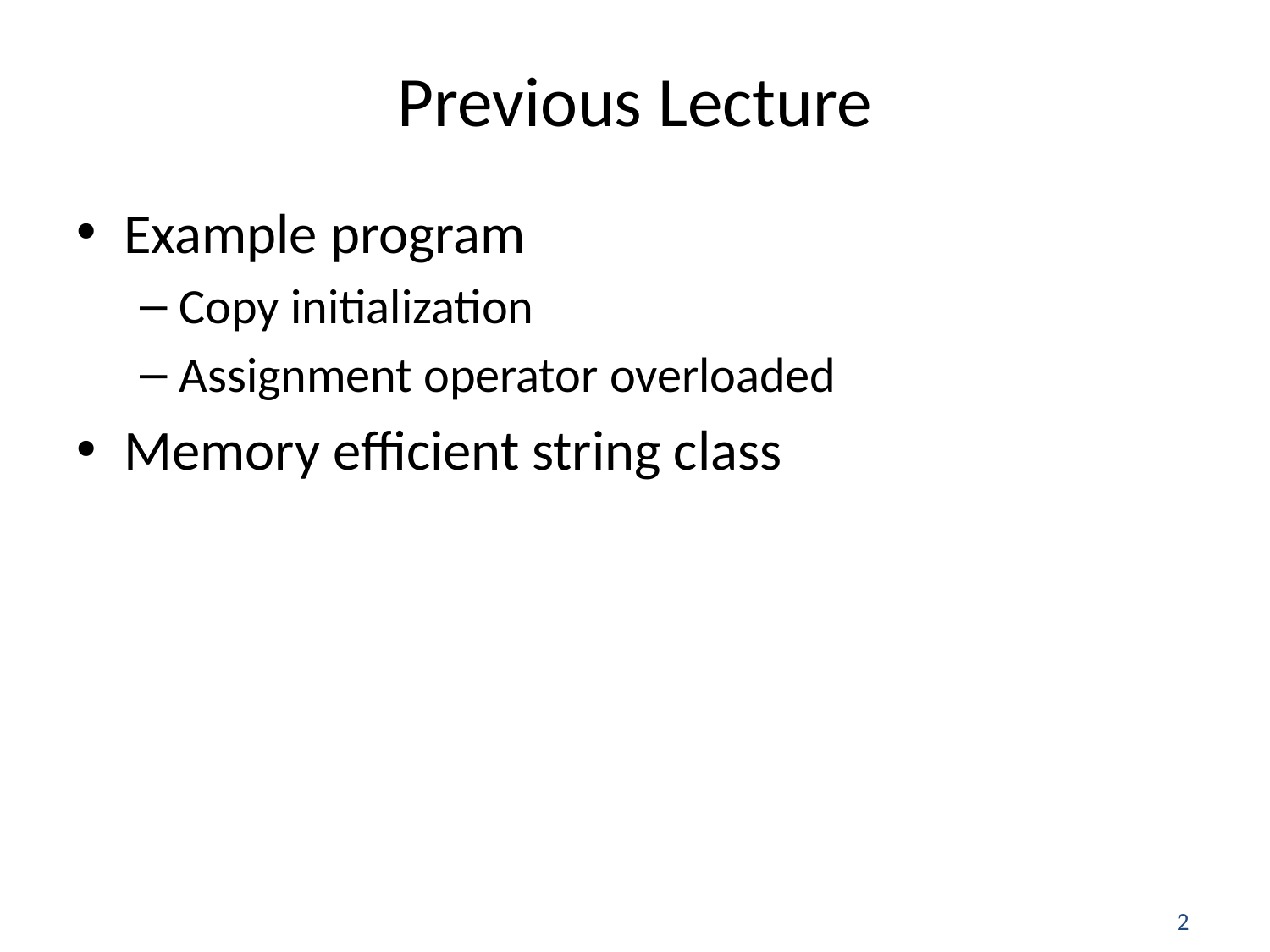

# Previous Lecture
Example program
Copy initialization
Assignment operator overloaded
Memory efficient string class